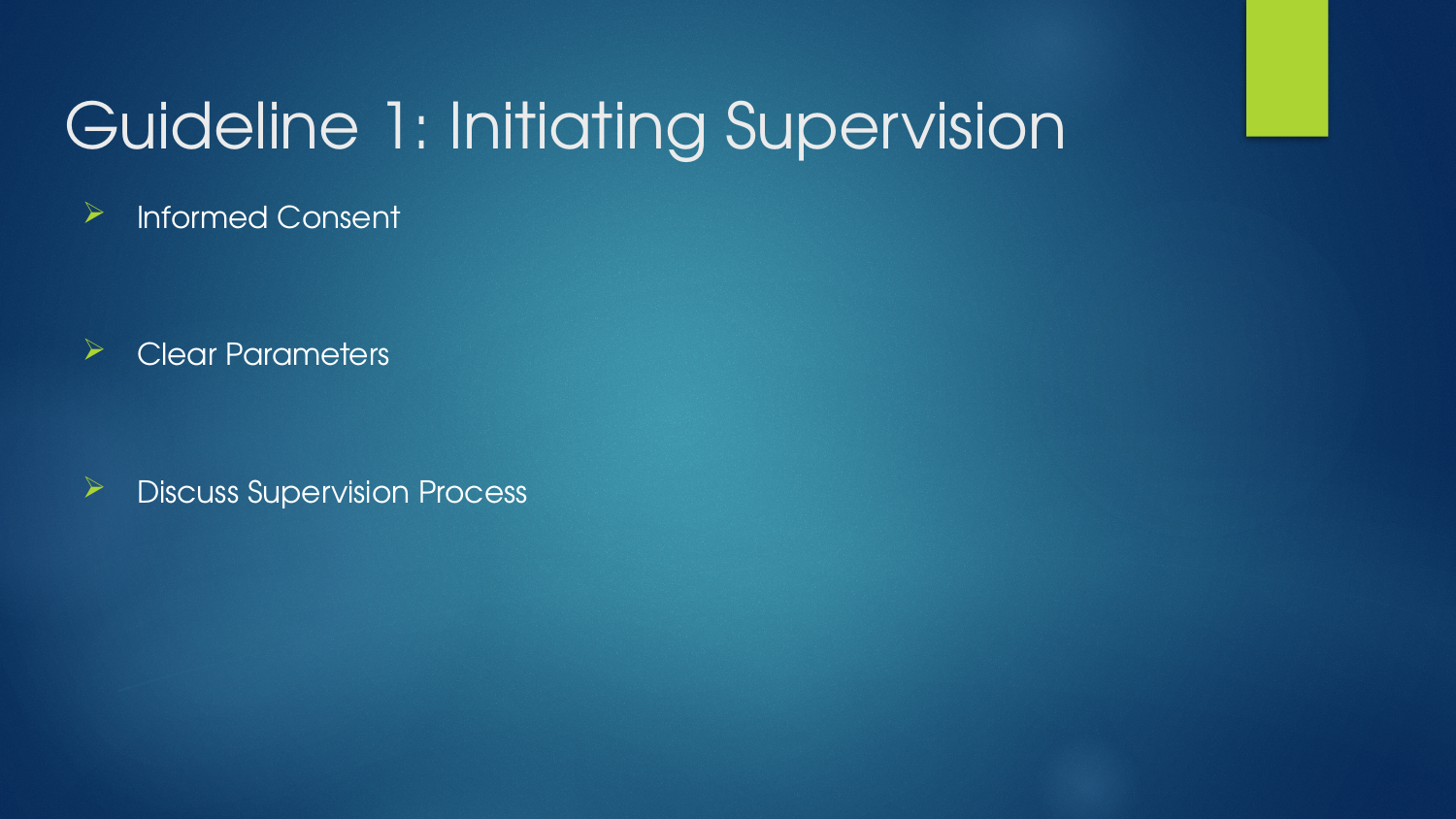

# Guideline 1: Initiating Supervision
Informed Consent

Clear Parameters

Discuss Supervision Process